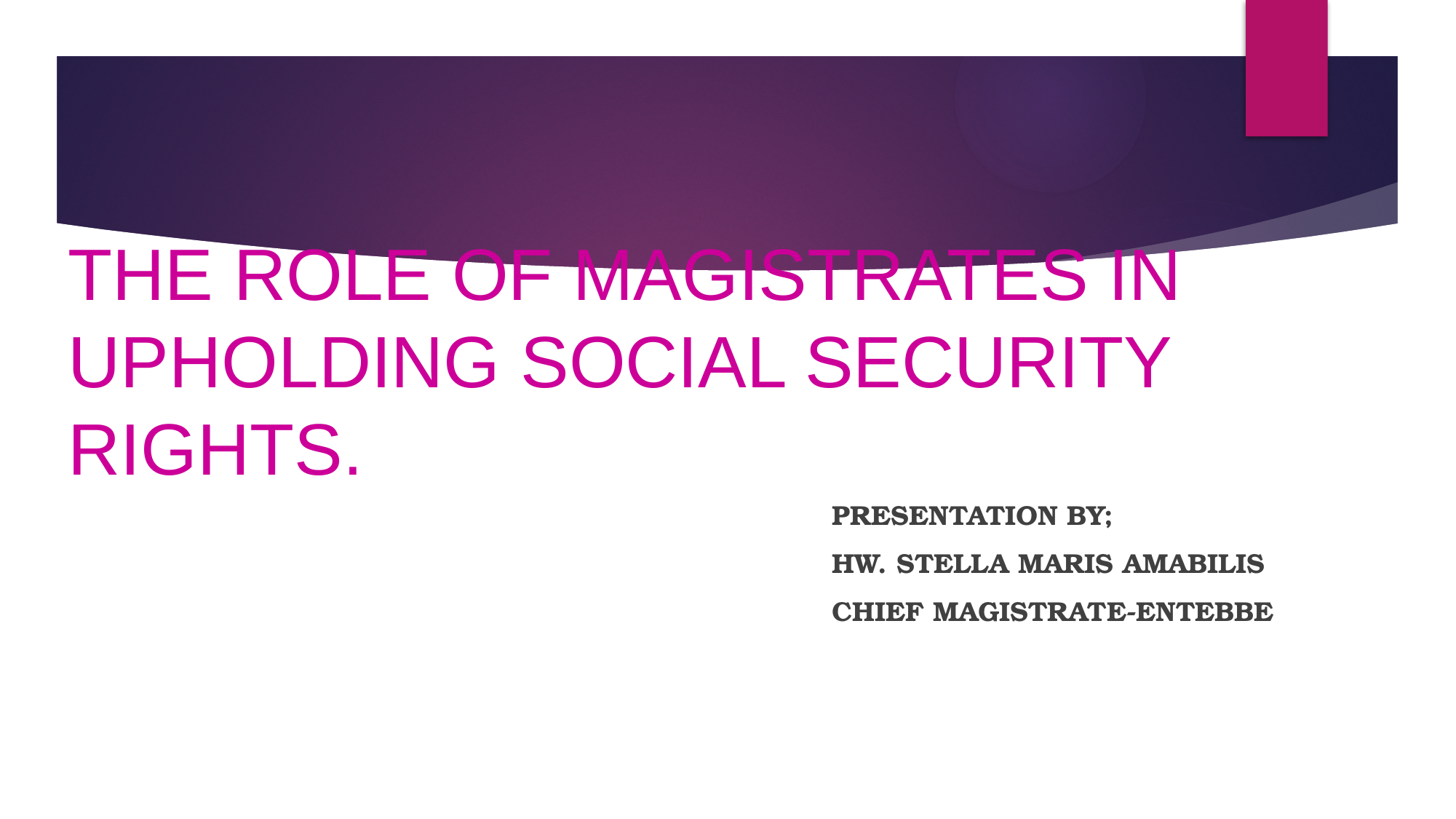

# THE ROLE OF MAGISTRATES IN UPHOLDING SOCIAL SECURITY RIGHTS.
PRESENTATION BY;
HW. STELLA MARIS AMABILIS
CHIEF MAGISTRATE-ENTEBBE